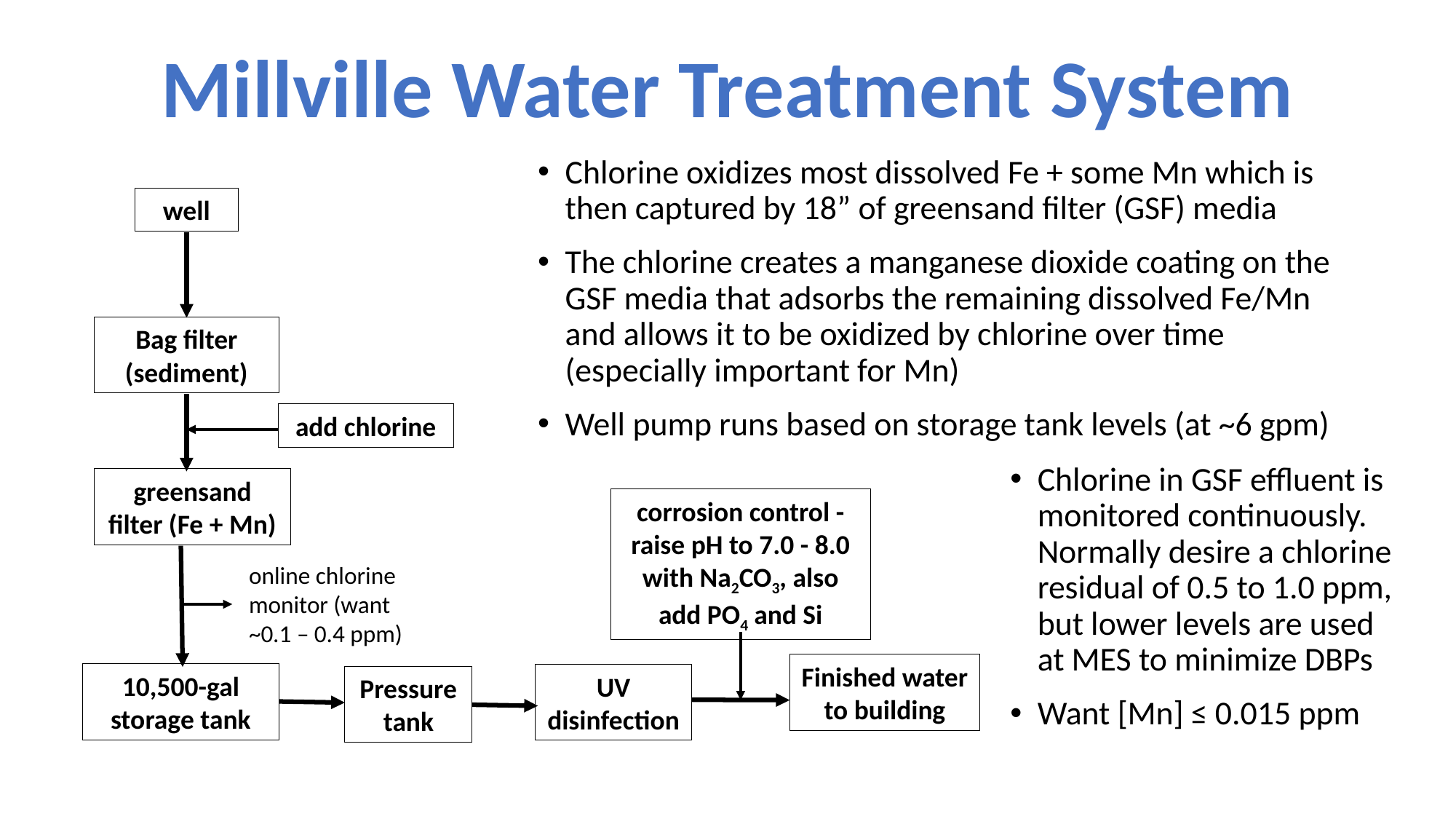

# Millville Water Treatment System
Chlorine oxidizes most dissolved Fe + some Mn which is then captured by 18” of greensand filter (GSF) media
The chlorine creates a manganese dioxide coating on the GSF media that adsorbs the remaining dissolved Fe/Mn and allows it to be oxidized by chlorine over time (especially important for Mn)
Well pump runs based on storage tank levels (at ~6 gpm)
well
Bag filter (sediment)
add chlorine
greensand filter (Fe + Mn)
corrosion control -raise pH to 7.0 - 8.0 with Na2CO3, also add PO4 and Si
online chlorine monitor (want ~0.1 – 0.4 ppm)
Finished water to building
10,500-gal storage tank
UV
disinfection
Pressure tank
Chlorine in GSF effluent is monitored continuously. Normally desire a chlorine residual of 0.5 to 1.0 ppm, but lower levels are used at MES to minimize DBPs
Want [Mn] ≤ 0.015 ppm